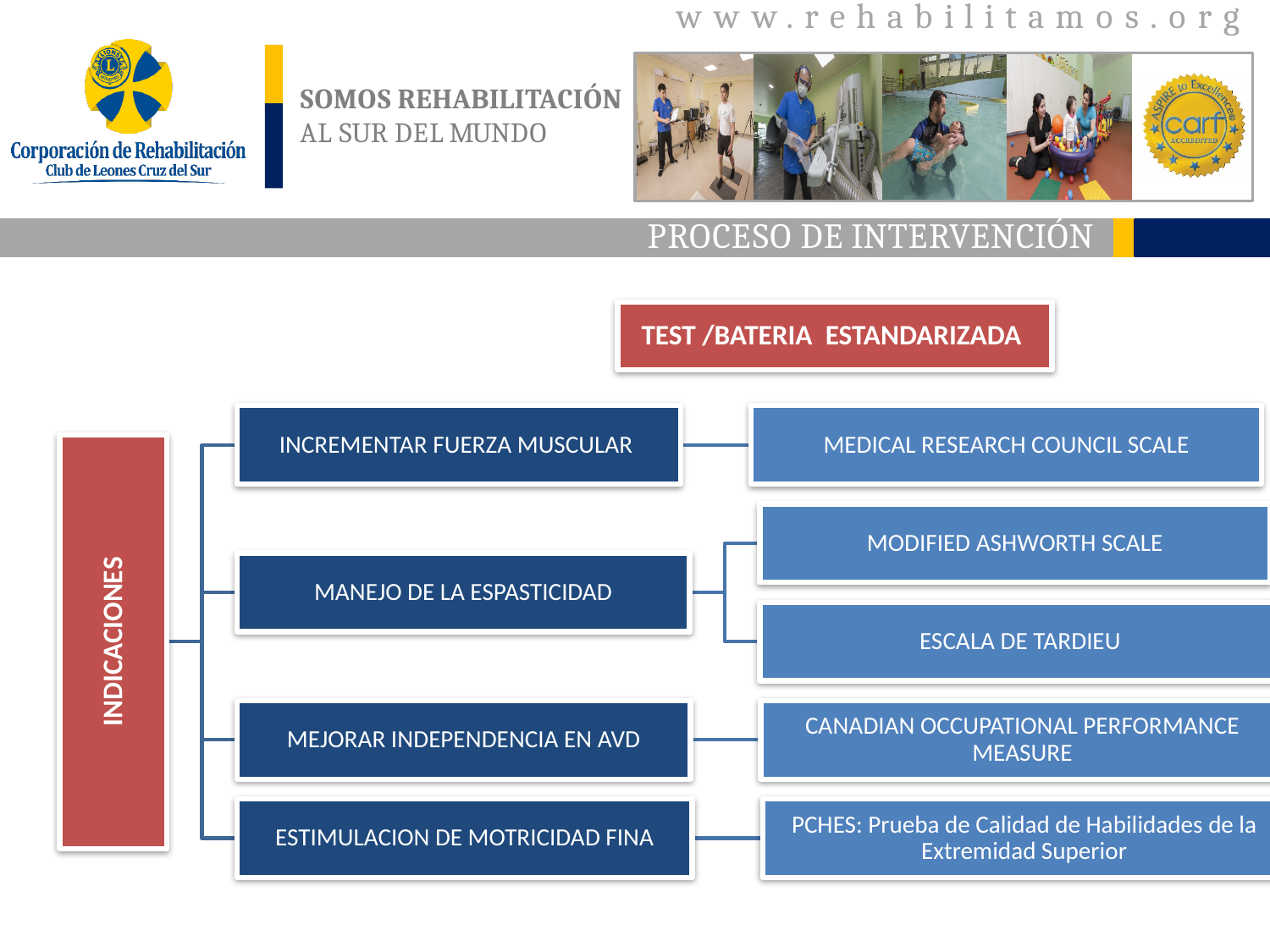

PROCESO DE INTERVENCIÓN
TEST /BATERIA  ESTANDARIZADA

INDICACIONES
INCREMENTAR FUERZA MUSCULAR
MEDICAL RESEARCH COUNCIL SCALE
MANEJO DE LA ESPASTICIDAD
MODIFIED ASHWORTH SCALE
ESCALA DE TARDIEU
MEJORAR INDEPENDENCIA EN AVD
CANADIAN OCCUPATIONAL PERFORMANCE MEASURE
ESTIMULACION DE MOTRICIDAD FINA
PCHES: Prueba de Calidad de Habilidades de la Extremidad Superior